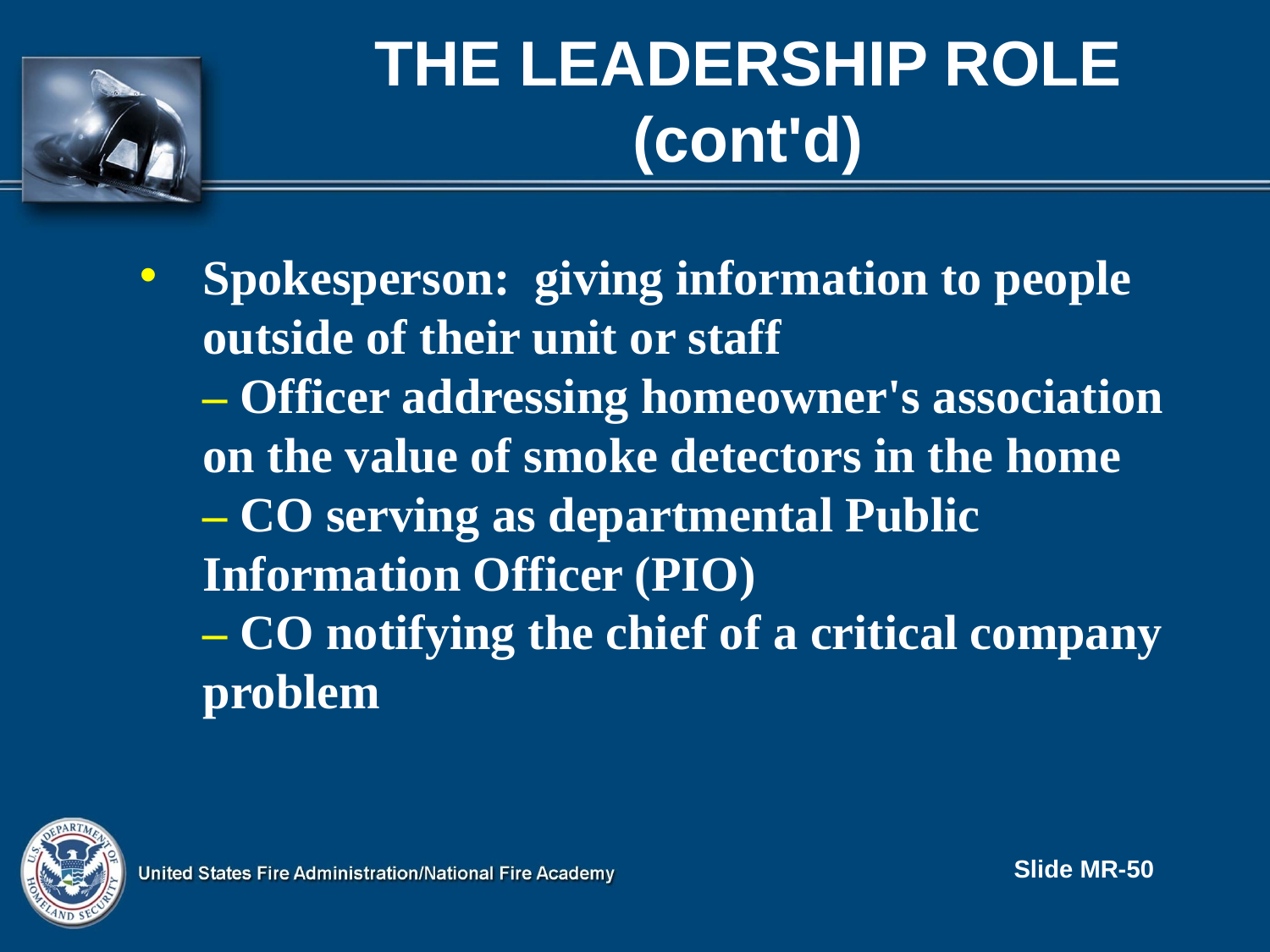

# The Leadership Role (cont'd)
Spokesperson:  giving information to people outside of their unit or staff
	– Officer addressing homeowner's association on the value of smoke detectors in the home
	– CO serving as departmental Public Information Officer (PIO)
	– CO notifying the chief of a critical company problem
Slide MR-50